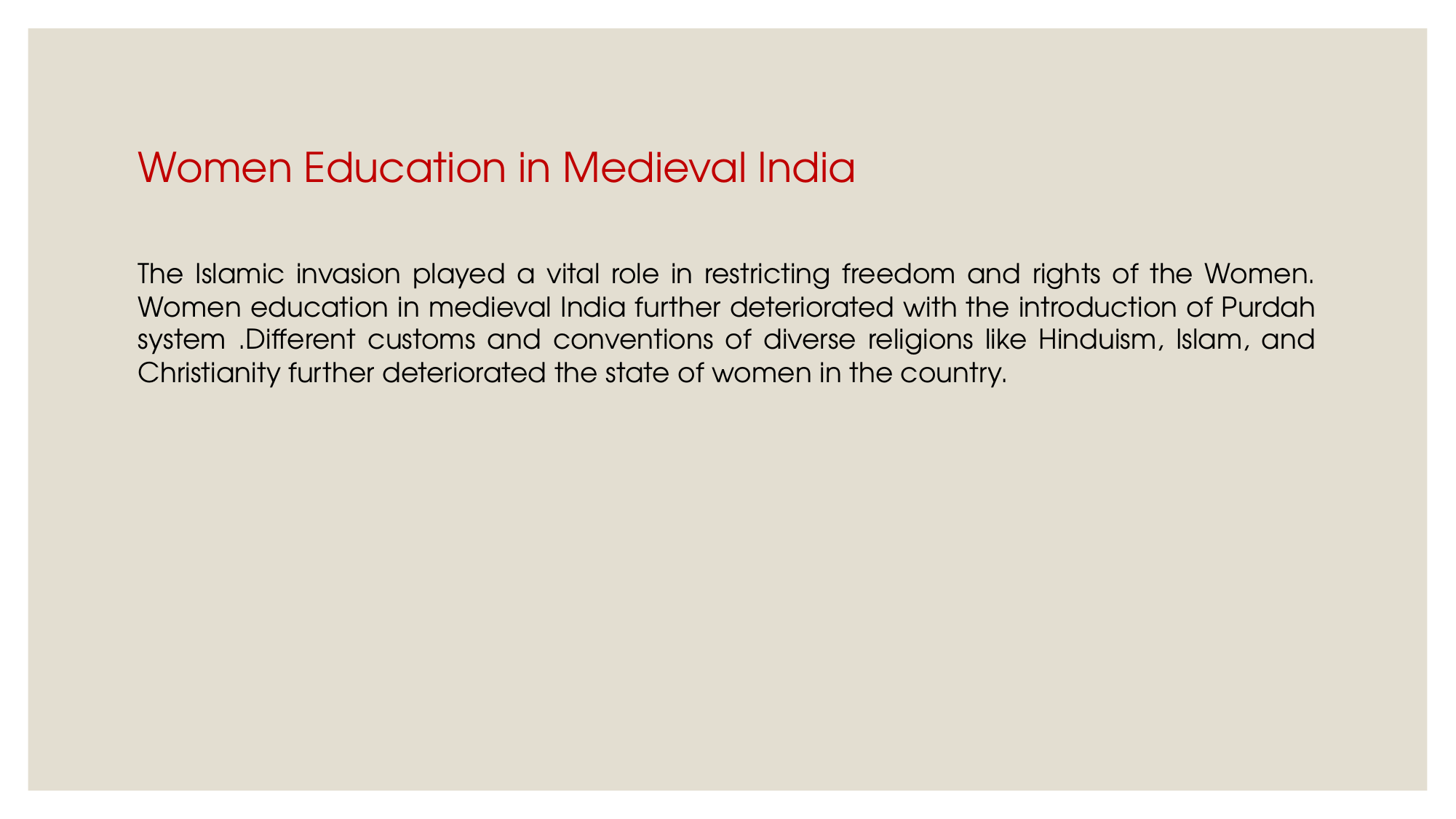

# Women Education in Medieval India
The Islamic invasion played a vital role in restricting freedom and rights of the Women. Women education in medieval India further deteriorated with the introduction of Purdah system .Different customs and conventions of diverse religions like Hinduism, Islam, and Christianity further deteriorated the state of women in the country.